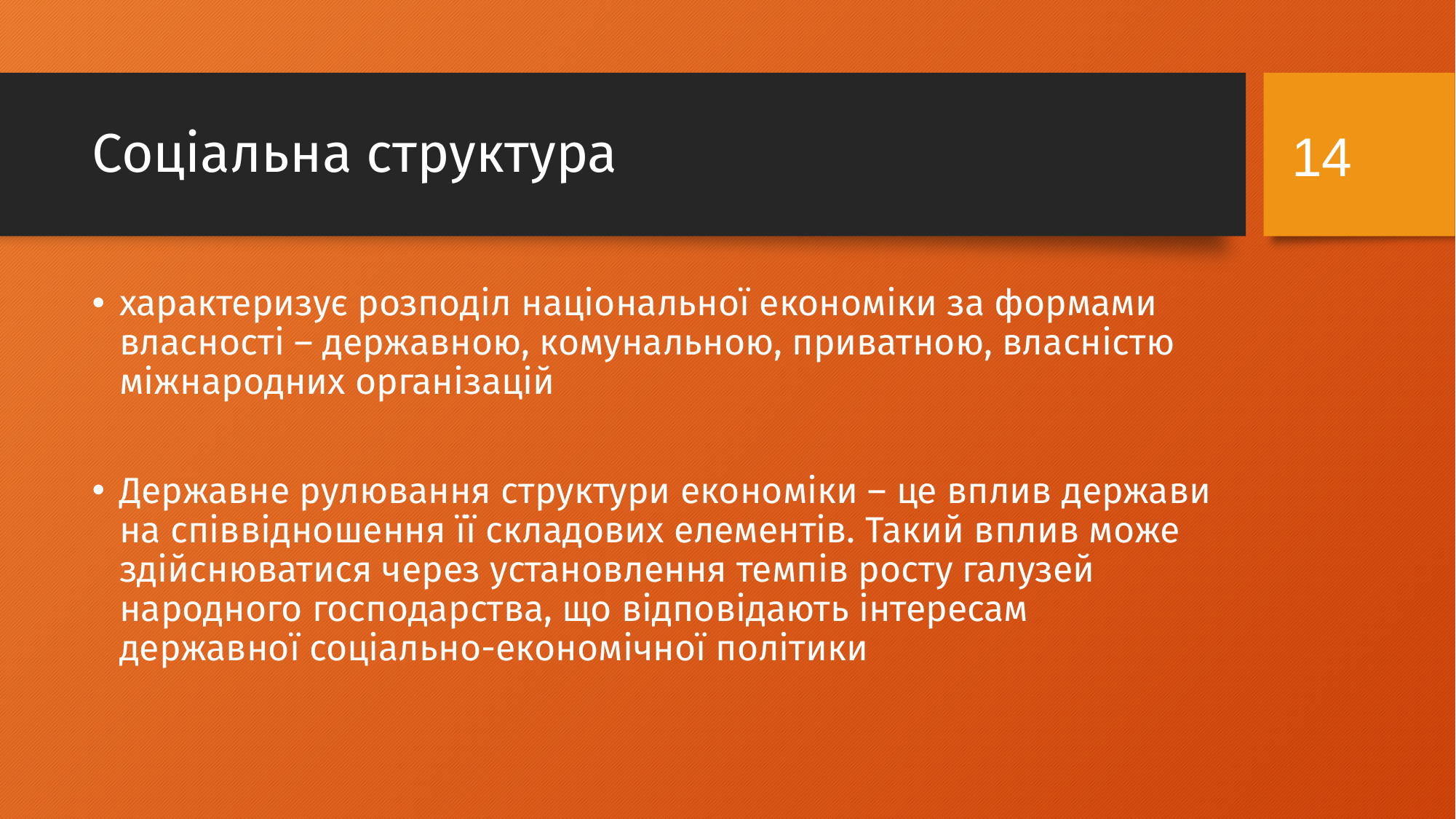

14
# Соціальна структура
характеризує розподіл національної економіки за формами власності – державною, комунальною, приватною, власністю міжнародних організацій

Державне рулювання структури економіки – це вплив держави на співвідношення її складових елементів. Такий вплив може здійснюватися через установлення темпів росту галузей народного господарства, що відповідають інтересам державної соціально-економічної політики